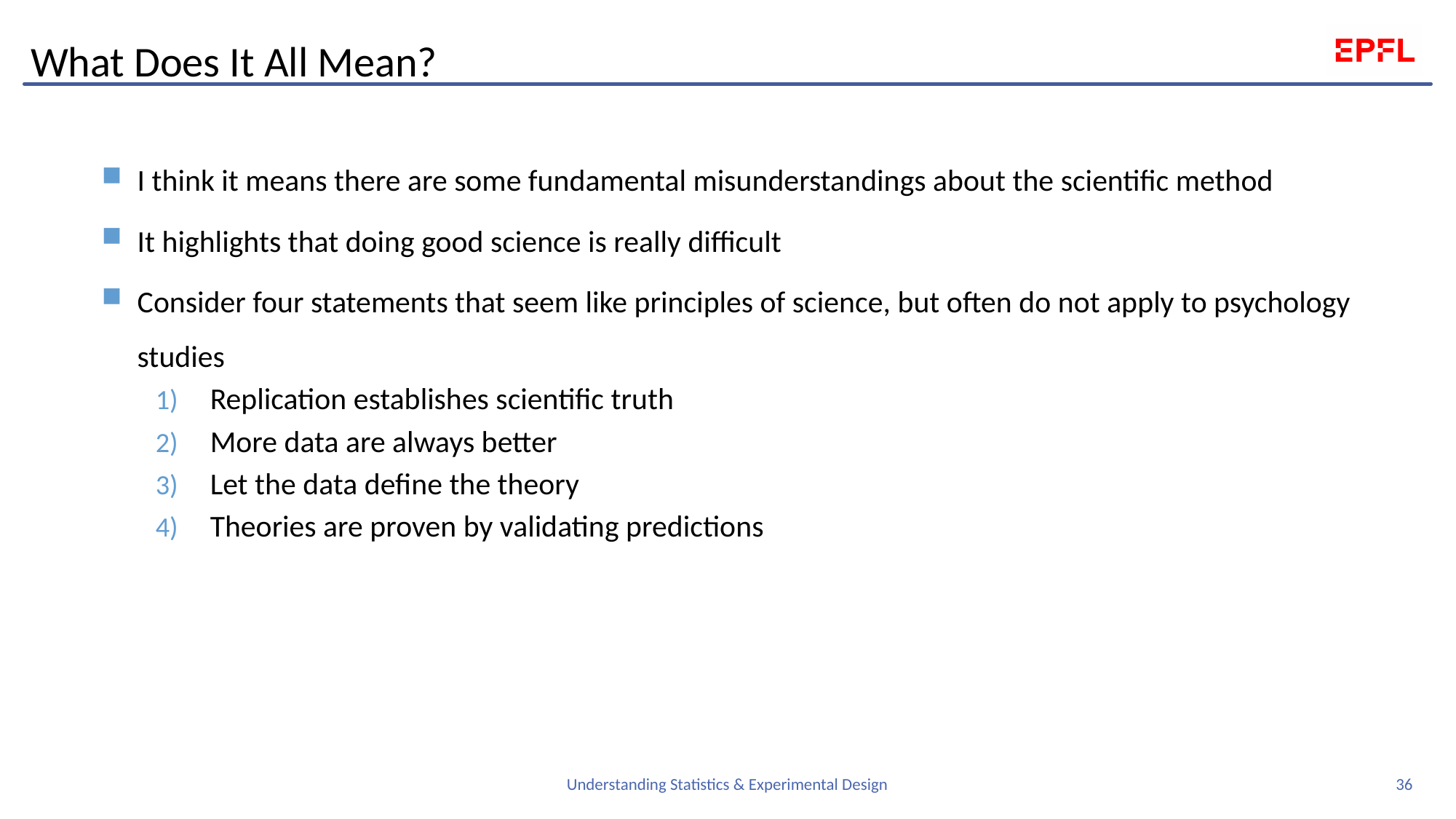

# What Does It All Mean?
I think it means there are some fundamental misunderstandings about the scientific method
It highlights that doing good science is really difficult
Consider four statements that seem like principles of science, but often do not apply to psychology studies
Replication establishes scientific truth
More data are always better
Let the data define the theory
Theories are proven by validating predictions

36